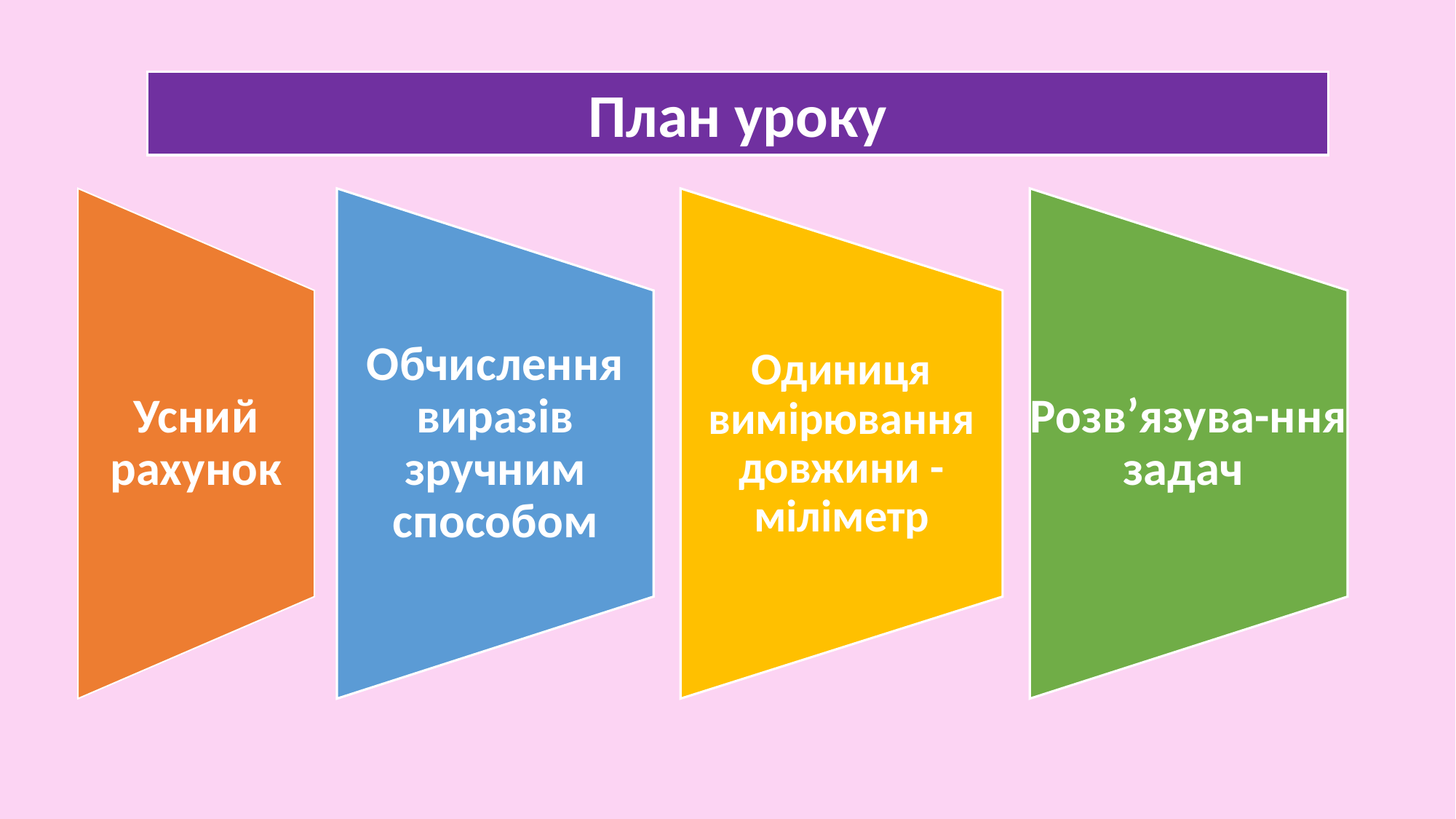

План уроку
Усний рахунок
Одиниця вимірювання довжини - міліметр
Розв’язува-ння задач
Обчислення виразів зручним способом